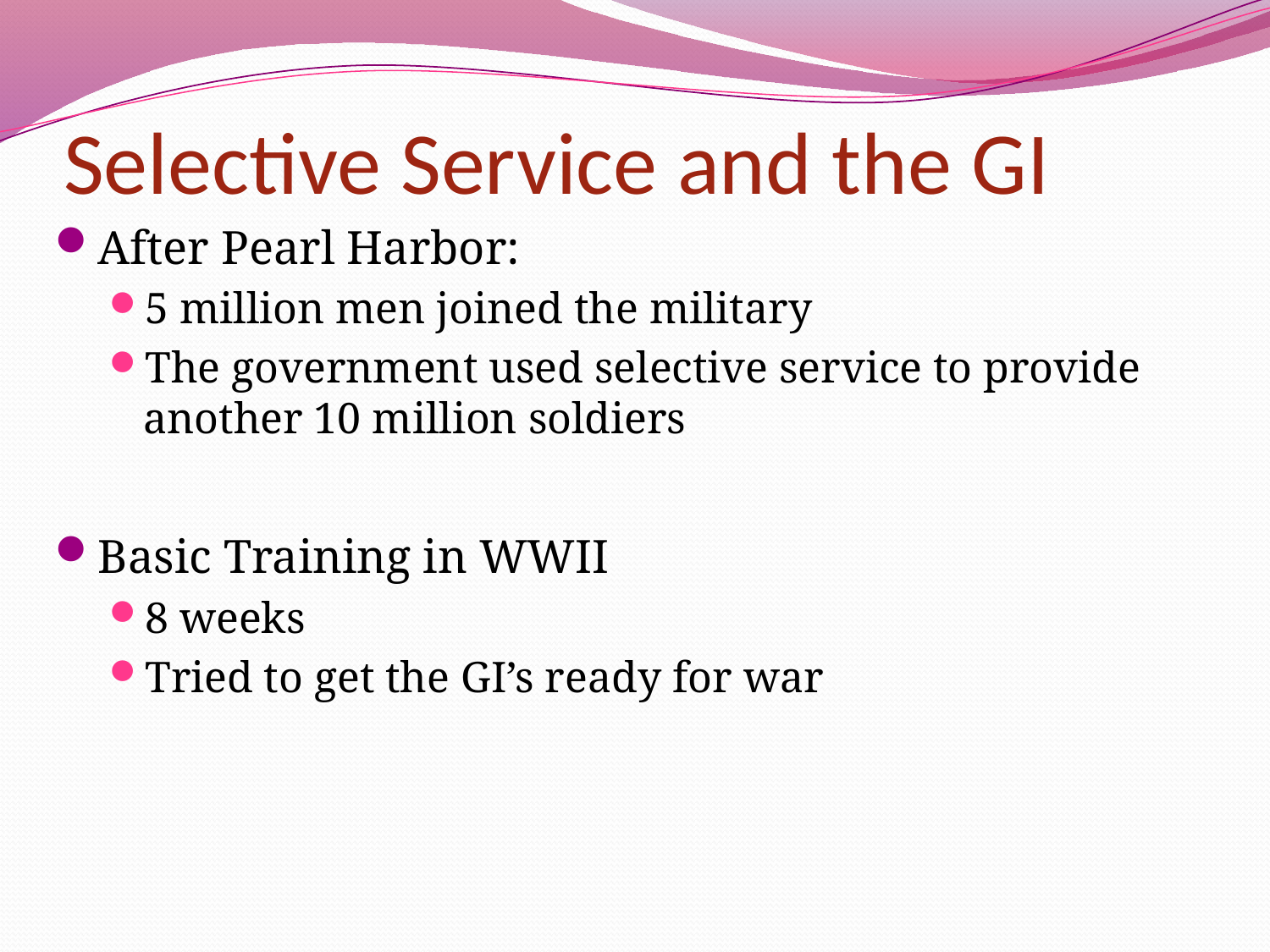

# Selective Service and the GI
After Pearl Harbor:
5 million men joined the military
The government used selective service to provide another 10 million soldiers

Basic Training in WWII
8 weeks
Tried to get the GI’s ready for war